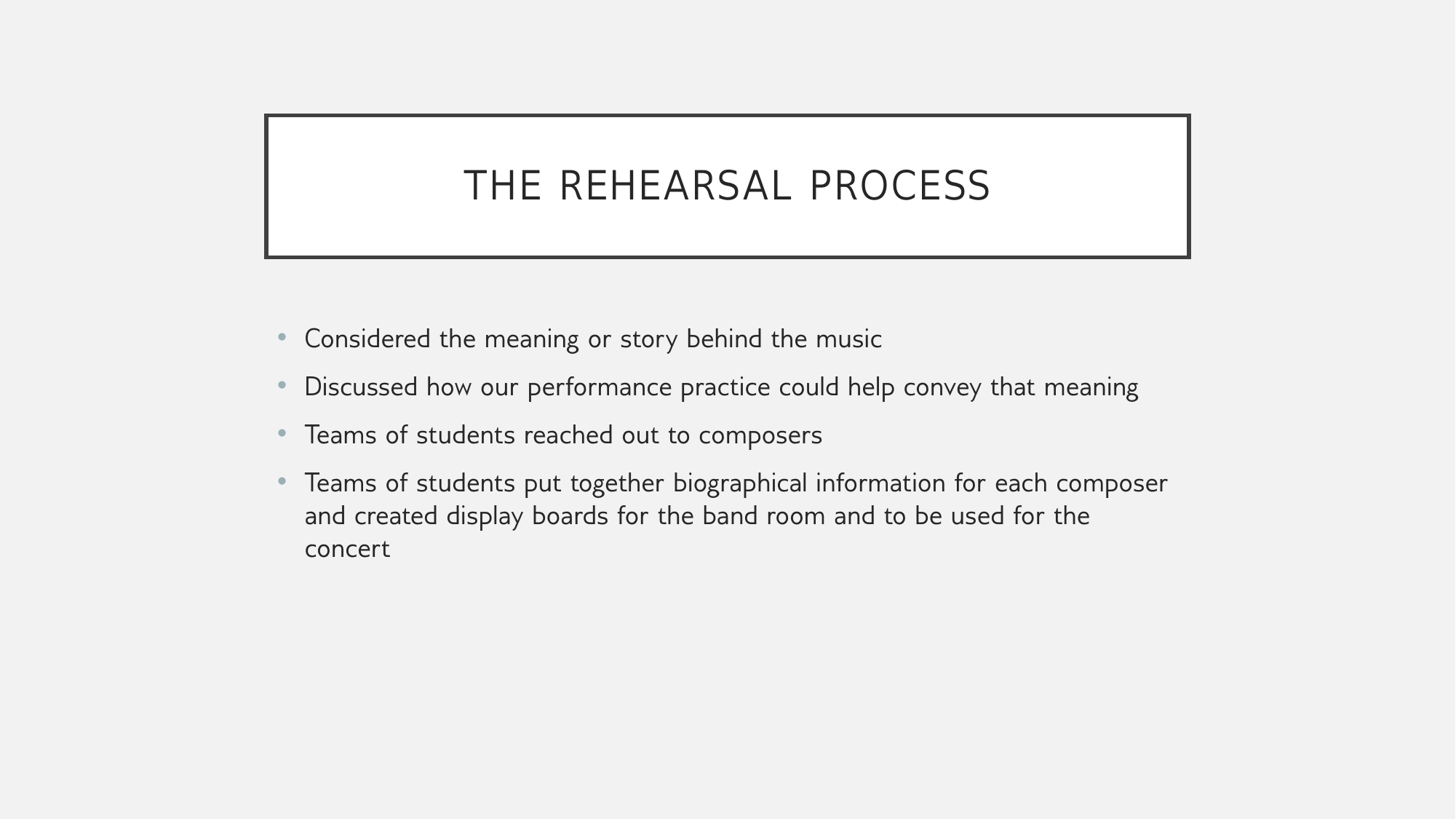

# The rehearsal process
Considered the meaning or story behind the music
Discussed how our performance practice could help convey that meaning
Teams of students reached out to composers
Teams of students put together biographical information for each composer and created display boards for the band room and to be used for the concert